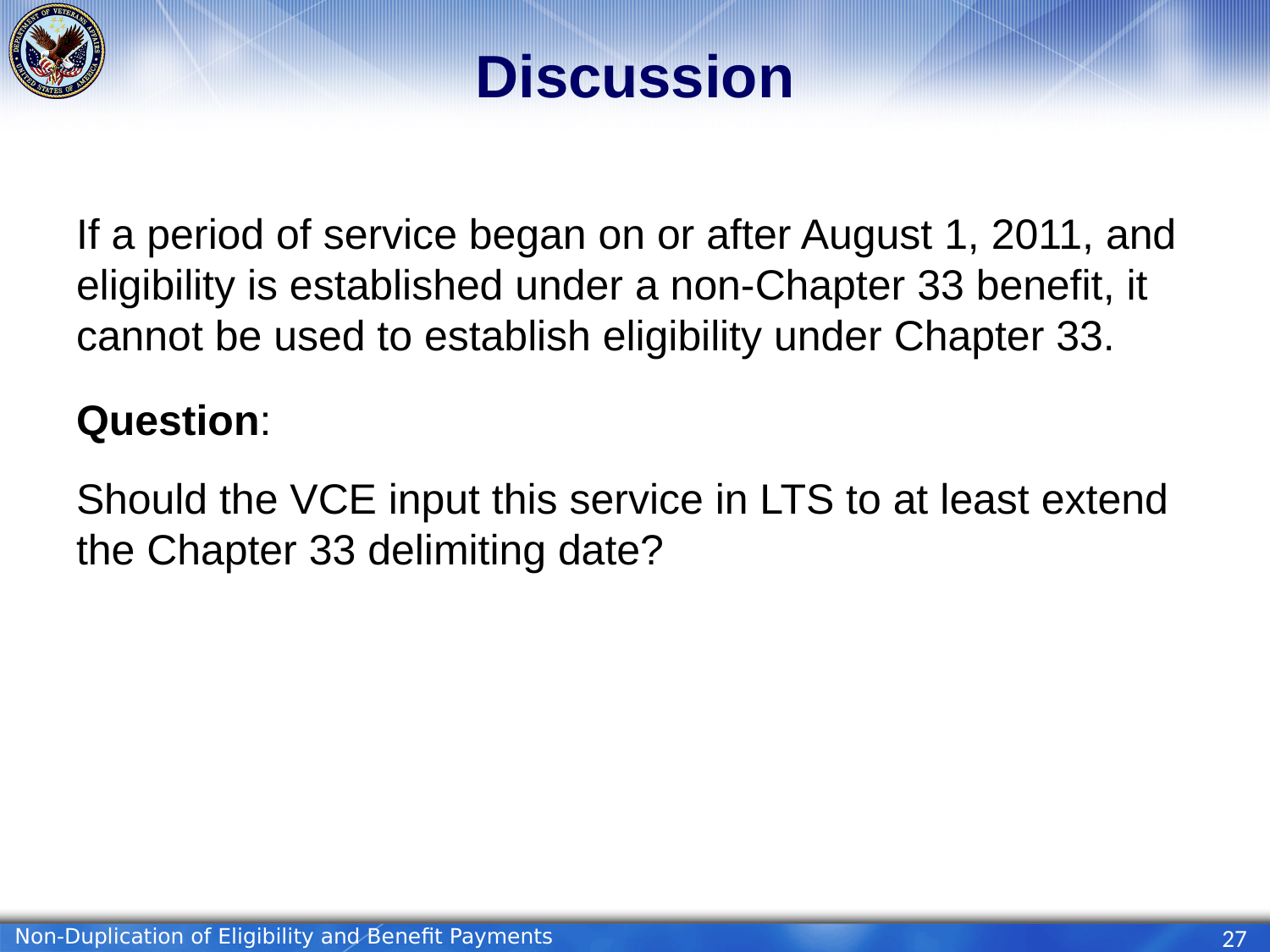

# Discussion
If a period of service began on or after August 1, 2011, and eligibility is established under a non-Chapter 33 benefit, it cannot be used to establish eligibility under Chapter 33.

Question:

Should the VCE input this service in LTS to at least extend the Chapter 33 delimiting date?
Non-Duplication of Eligibility and Benefit Payments
27